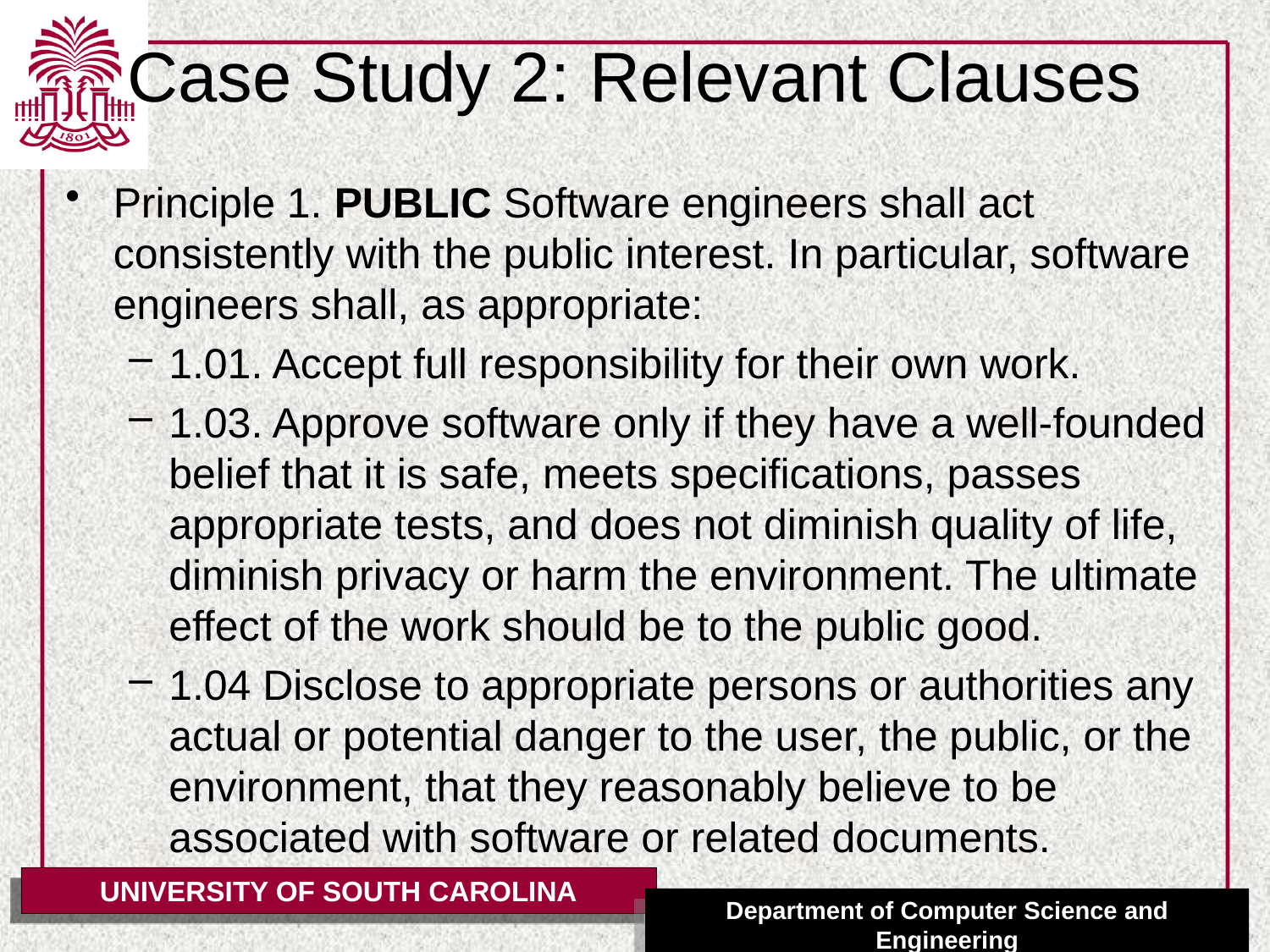

# Case Study 2: Relevant Clauses
Principle 1. PUBLIC Software engineers shall act consistently with the public interest. In particular, software engineers shall, as appropriate:
1.01. Accept full responsibility for their own work.
1.03. Approve software only if they have a well-founded belief that it is safe, meets specifications, passes appropriate tests, and does not diminish quality of life, diminish privacy or harm the environment. The ultimate effect of the work should be to the public good.
1.04 Disclose to appropriate persons or authorities any actual or potential danger to the user, the public, or the environment, that they reasonably believe to be associated with software or related documents.